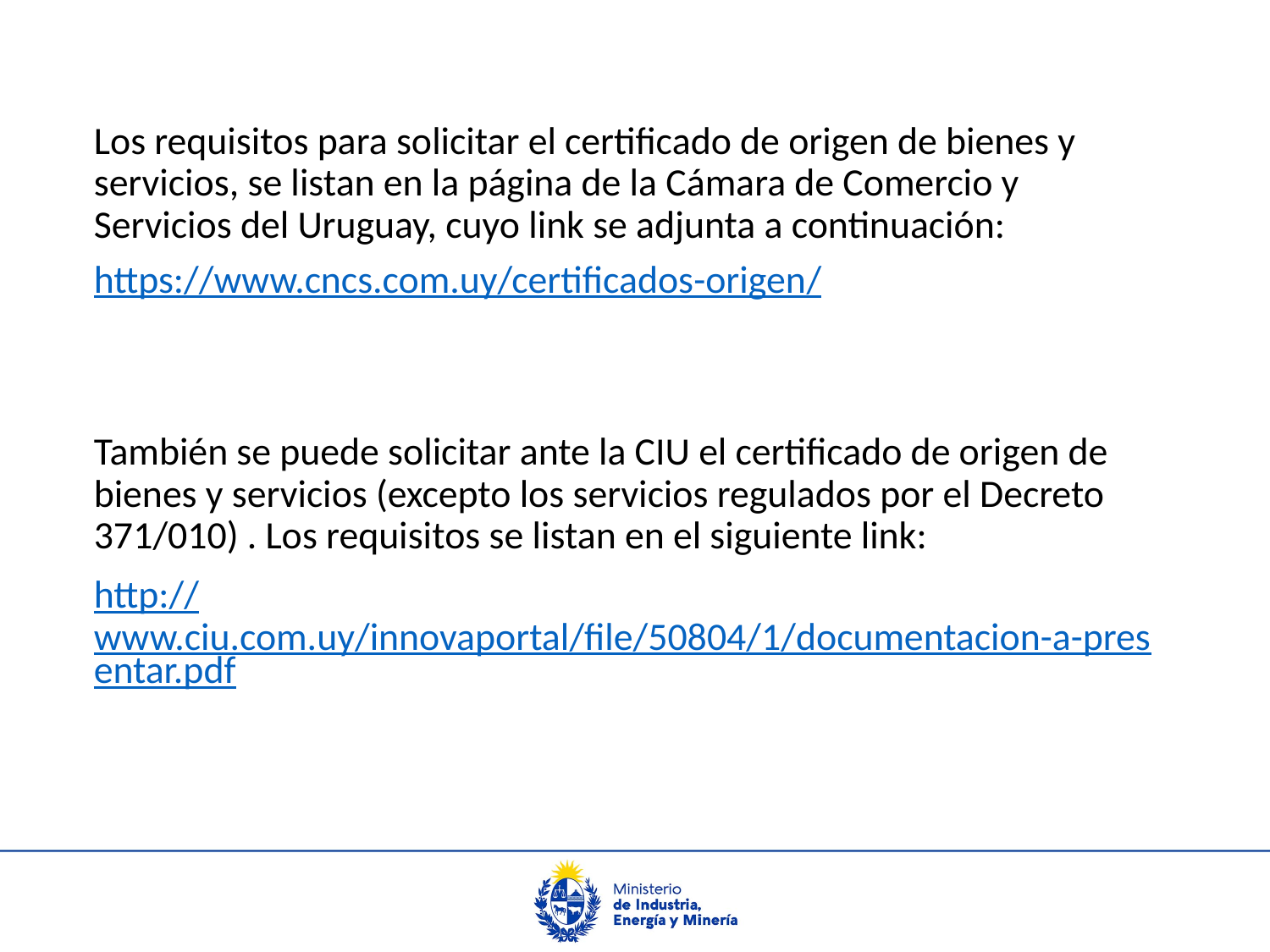

Los requisitos para solicitar el certificado de origen de bienes y servicios, se listan en la página de la Cámara de Comercio y Servicios del Uruguay, cuyo link se adjunta a continuación:
https://www.cncs.com.uy/certificados-origen/

También se puede solicitar ante la CIU el certificado de origen de bienes y servicios (excepto los servicios regulados por el Decreto 371/010) . Los requisitos se listan en el siguiente link:
http://www.ciu.com.uy/innovaportal/file/50804/1/documentacion-a-presentar.pdf